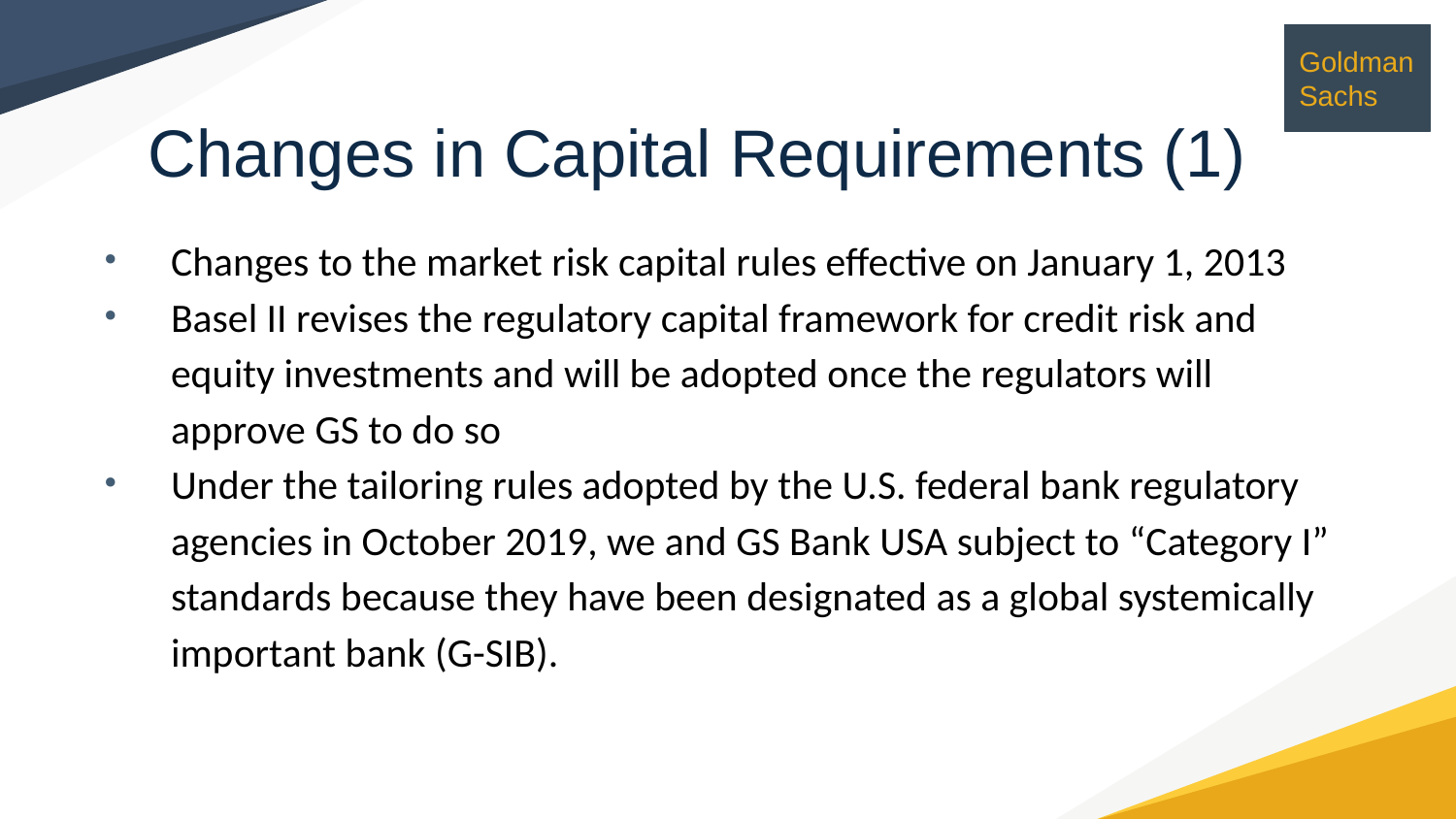

Changes in Capital Requirements (1)

Changes to the market risk capital rules effective on January 1, 2013
Basel II revises the regulatory capital framework for credit risk and equity investments and will be adopted once the regulators will approve GS to do so
Under the tailoring rules adopted by the U.S. federal bank regulatory agencies in October 2019, we and GS Bank USA subject to “Category I” standards because they have been designated as a global systemically important bank (G-SIB).